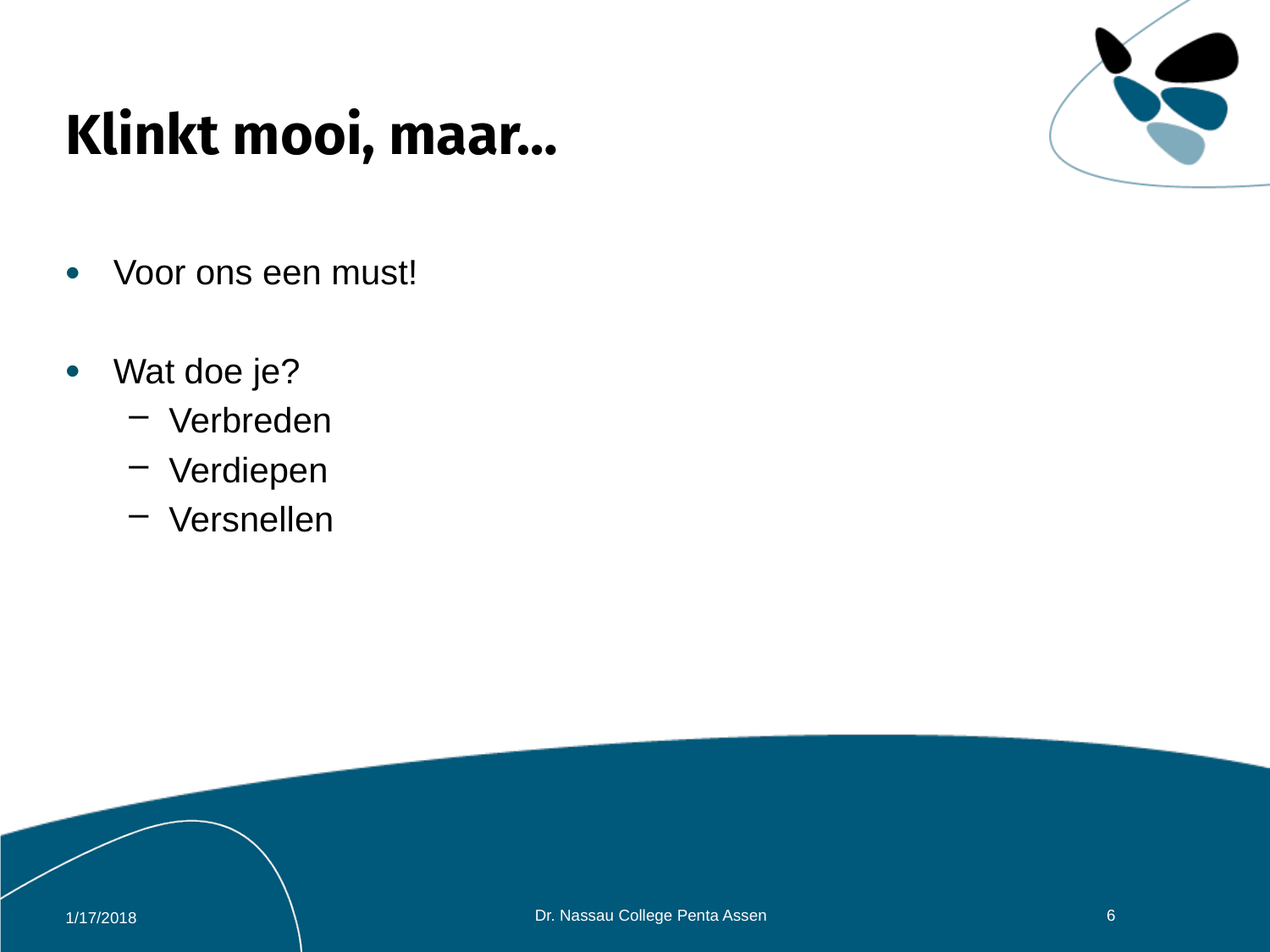

# Klinkt mooi, maar…
Voor ons een must!

Wat doe je?
Verbreden
Verdiepen
Versnellen

Dr. Nassau College Penta Assen
6
1/17/2018